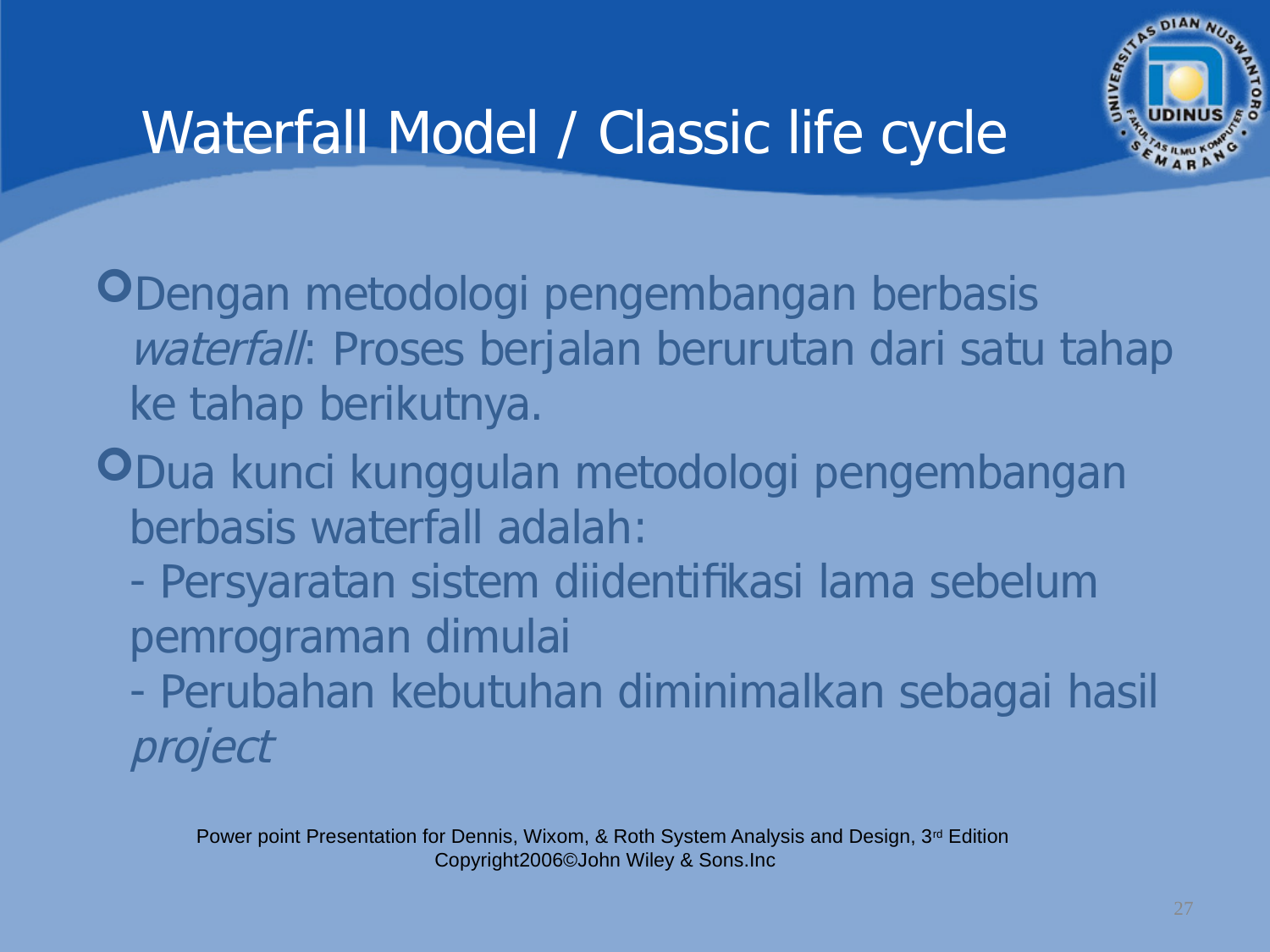

Waterfall Model / Classic life cycle
Dengan metodologi pengembangan berbasis waterfall: Proses berjalan berurutan dari satu tahap ke tahap berikutnya.
Dua kunci kunggulan metodologi pengembangan berbasis waterfall adalah:
- Persyaratan sistem diidentifikasi lama sebelum pemrograman dimulai
- Perubahan kebutuhan diminimalkan sebagai hasil project

Power point Presentation for Dennis, Wixom, & Roth System Analysis and Design, 3rd Edition
Copyright2006©John Wiley & Sons.Inc
27